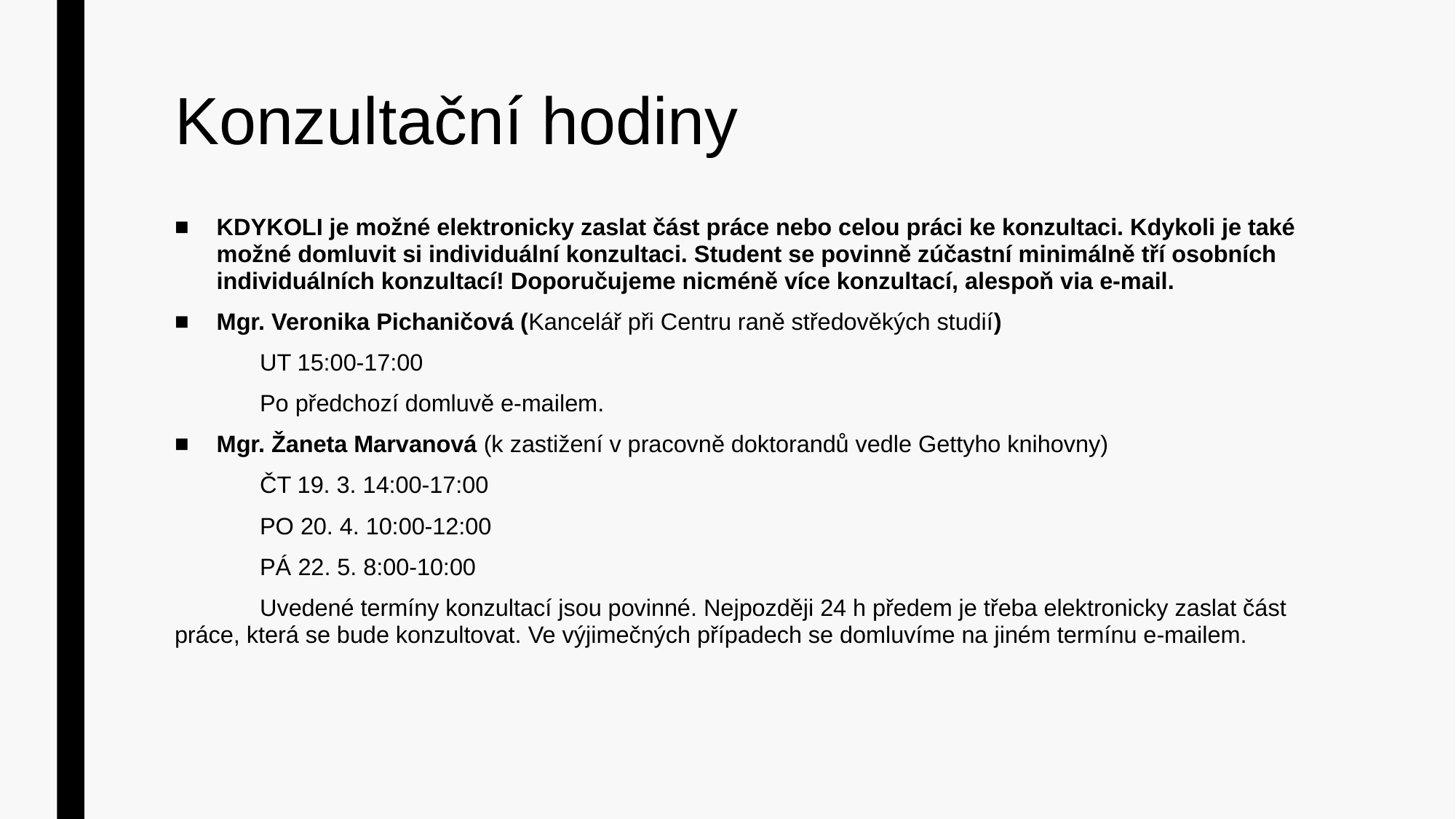

# Konzultační hodiny
KDYKOLI je možné elektronicky zaslat část práce nebo celou práci ke konzultaci. Kdykoli je také možné domluvit si individuální konzultaci. Student se povinně zúčastní minimálně tří osobních individuálních konzultací! Doporučujeme nicméně více konzultací, alespoň via e-mail.
Mgr. Veronika Pichaničová (Kancelář při Centru raně středověkých studií)
	UT 15:00-17:00
	Po předchozí domluvě e-mailem.
Mgr. Žaneta Marvanová (k zastižení v pracovně doktorandů vedle Gettyho knihovny)
	ČT 19. 3. 14:00-17:00
	PO 20. 4. 10:00-12:00
	PÁ 22. 5. 8:00-10:00
	Uvedené termíny konzultací jsou povinné. Nejpozději 24 h předem je třeba elektronicky zaslat část práce, která se bude konzultovat. Ve výjimečných případech se domluvíme na jiném termínu e-mailem.